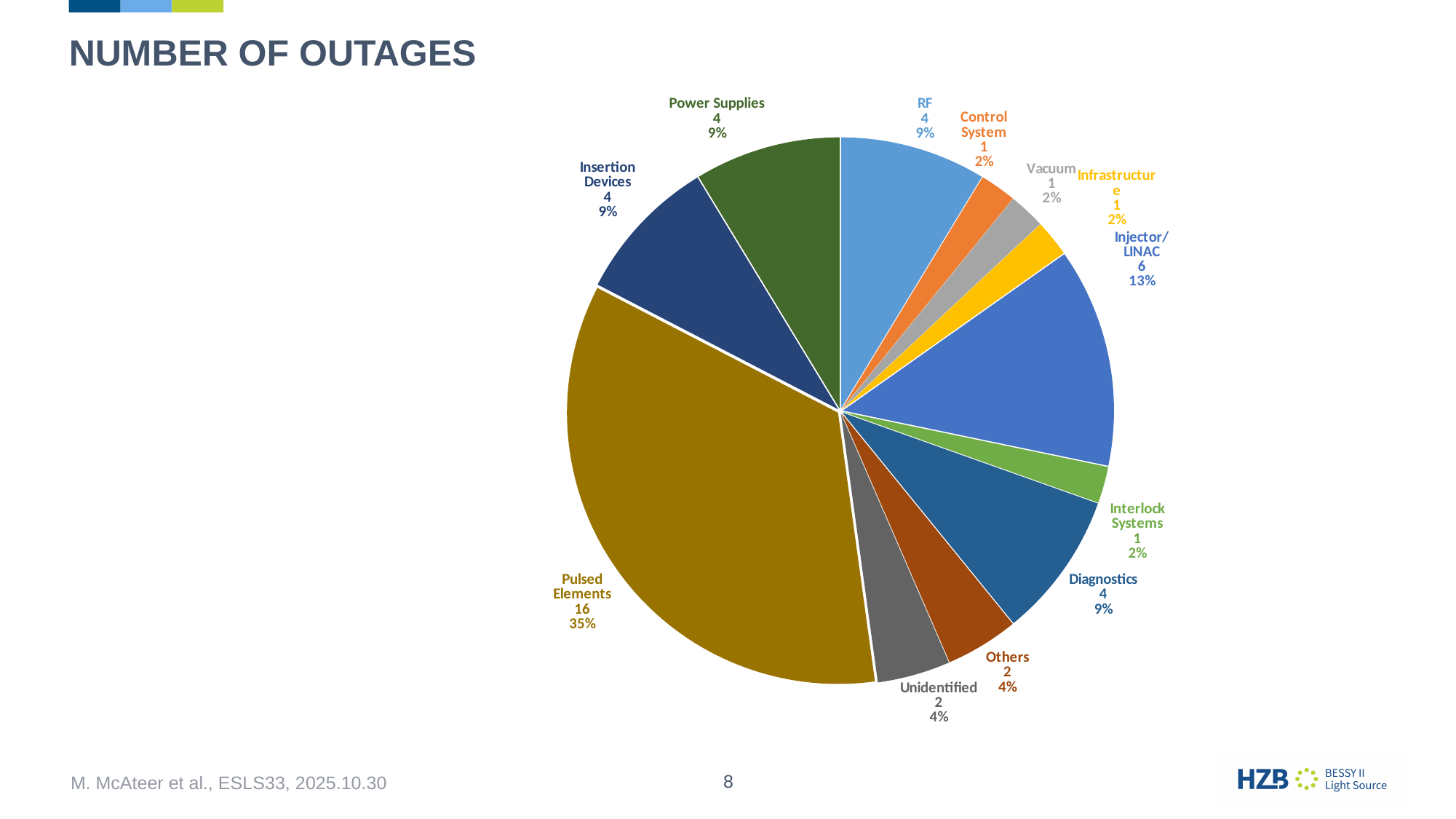

number of outages

### Chart

| Category |  |
|---|---|
| RF | 4.0 |
| Control System | 1.0 |
| Vacuum | 1.0 |
| Infrastructure | 1.0 |
| Injector/ LINAC | 6.0 |
| Interlock Systems | 1.0 |
| Diagnostics | 4.0 |
| Others | 2.0 |
| Unidentified | 2.0 |
| Pulsed Elements | 16.0 |
| Insertion Devices | 4.0 |
| Power Supplies | 4.0 |
M. McAteer et al., ESLS33, 2025.10.30